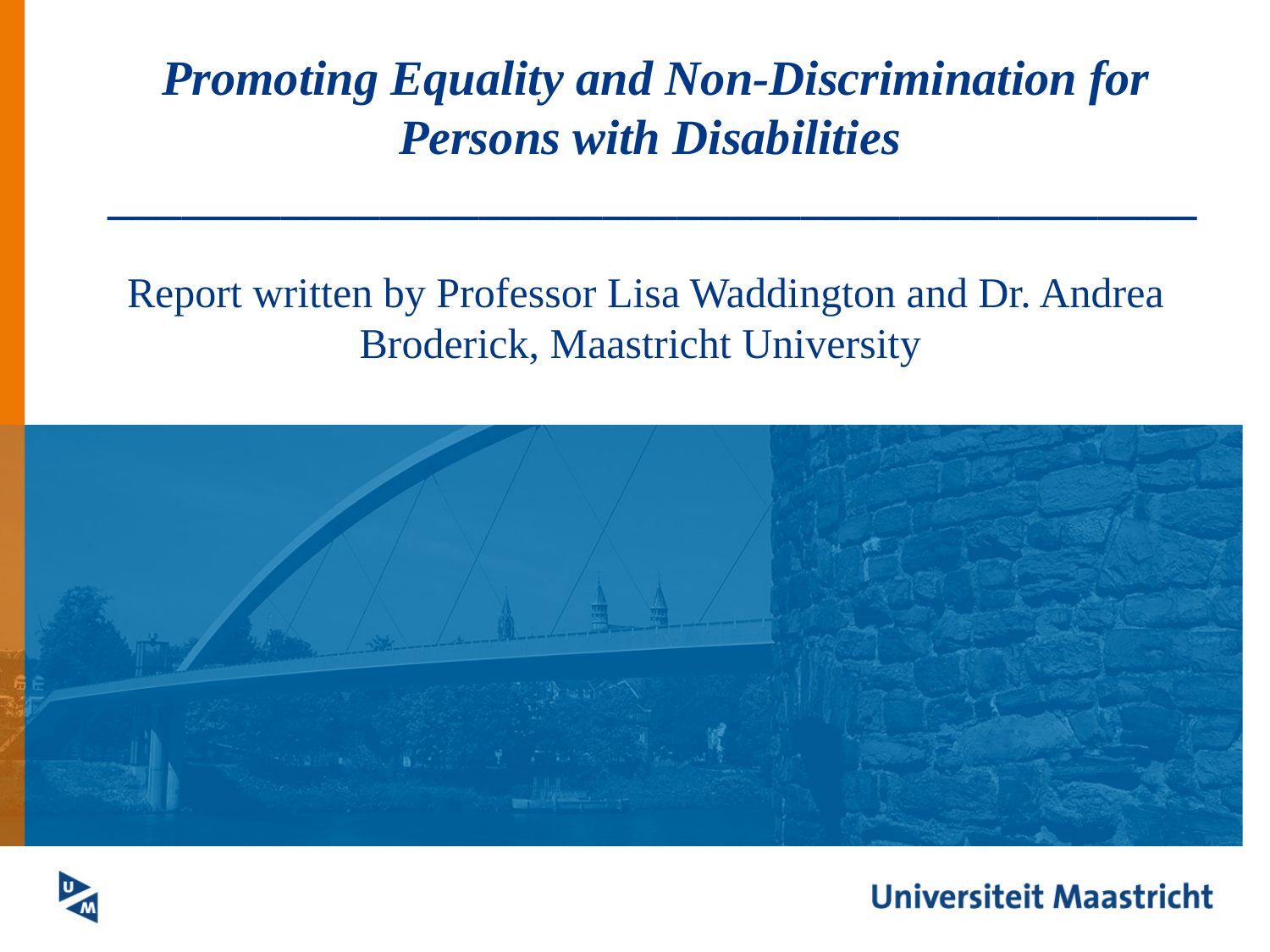

# Promoting Equality and Non-Discrimination for Persons with Disabilities ____________________________________________

Report written by Professor Lisa Waddington and Dr. Andrea Broderick, Maastricht University